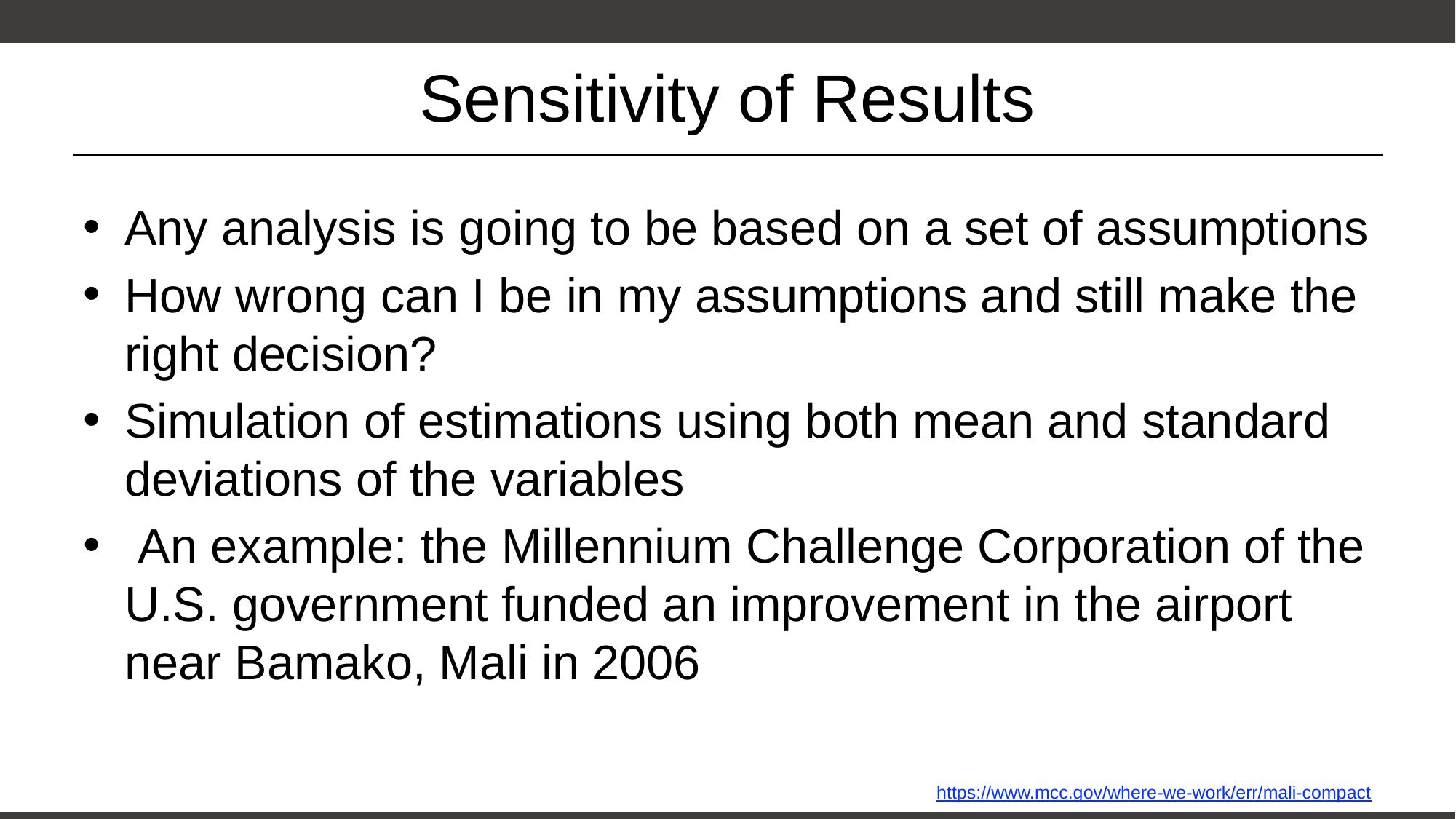

# Sensitivity of Results
Any analysis is going to be based on a set of assumptions
How wrong can I be in my assumptions and still make the right decision?
Simulation of estimations using both mean and standard deviations of the variables
 An example: the Millennium Challenge Corporation of the U.S. government funded an improvement in the airport near Bamako, Mali in 2006
https://www.mcc.gov/where-we-work/err/mali-compact